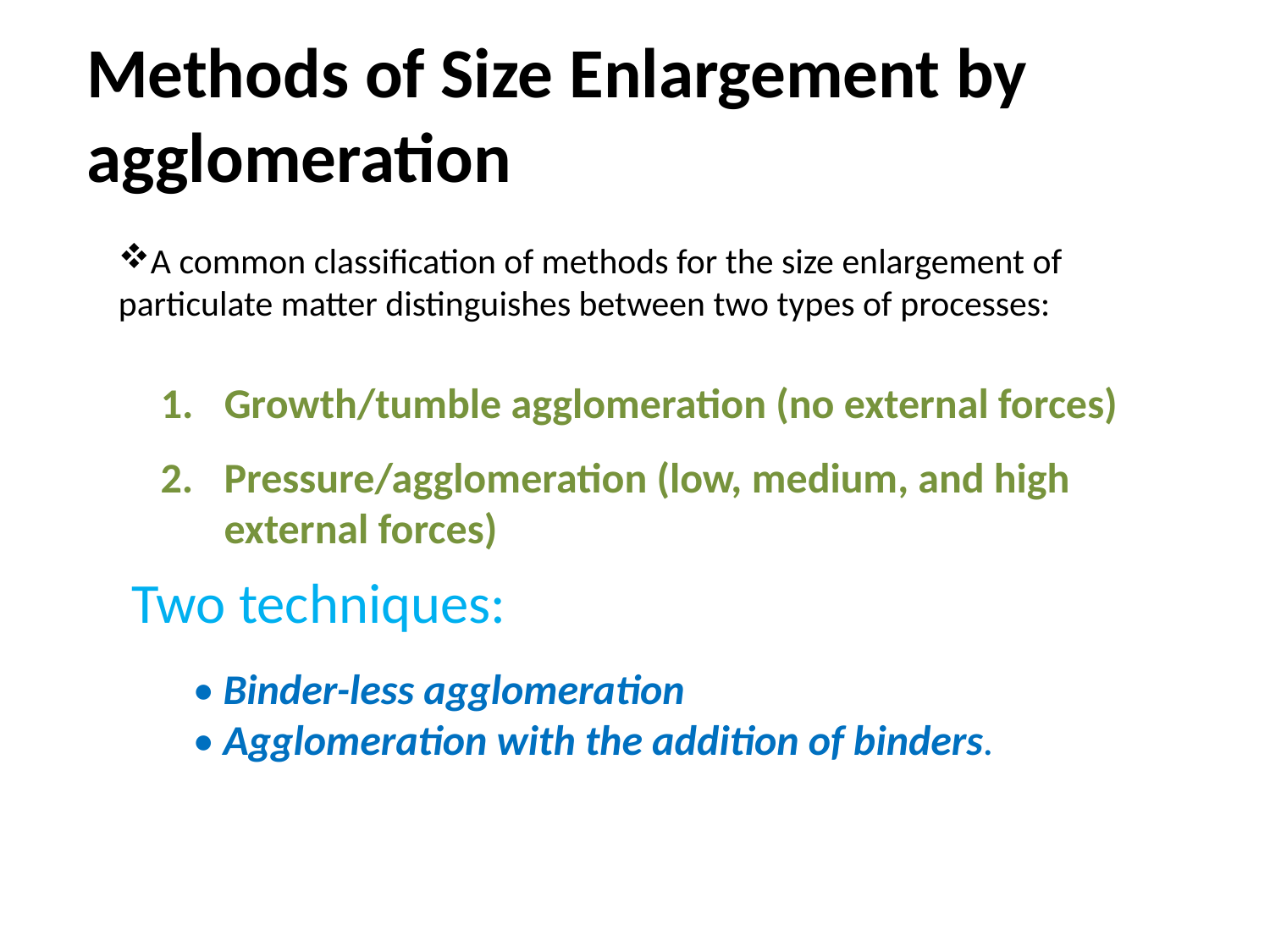

Methods of Size Enlargement by agglomeration
A common classification of methods for the size enlargement of particulate matter distinguishes between two types of processes:
Growth/tumble agglomeration (no external forces)
Pressure/agglomeration (low, medium, and high external forces)
Two techniques:
• Binder-less agglomeration
• Agglomeration with the addition of binders.